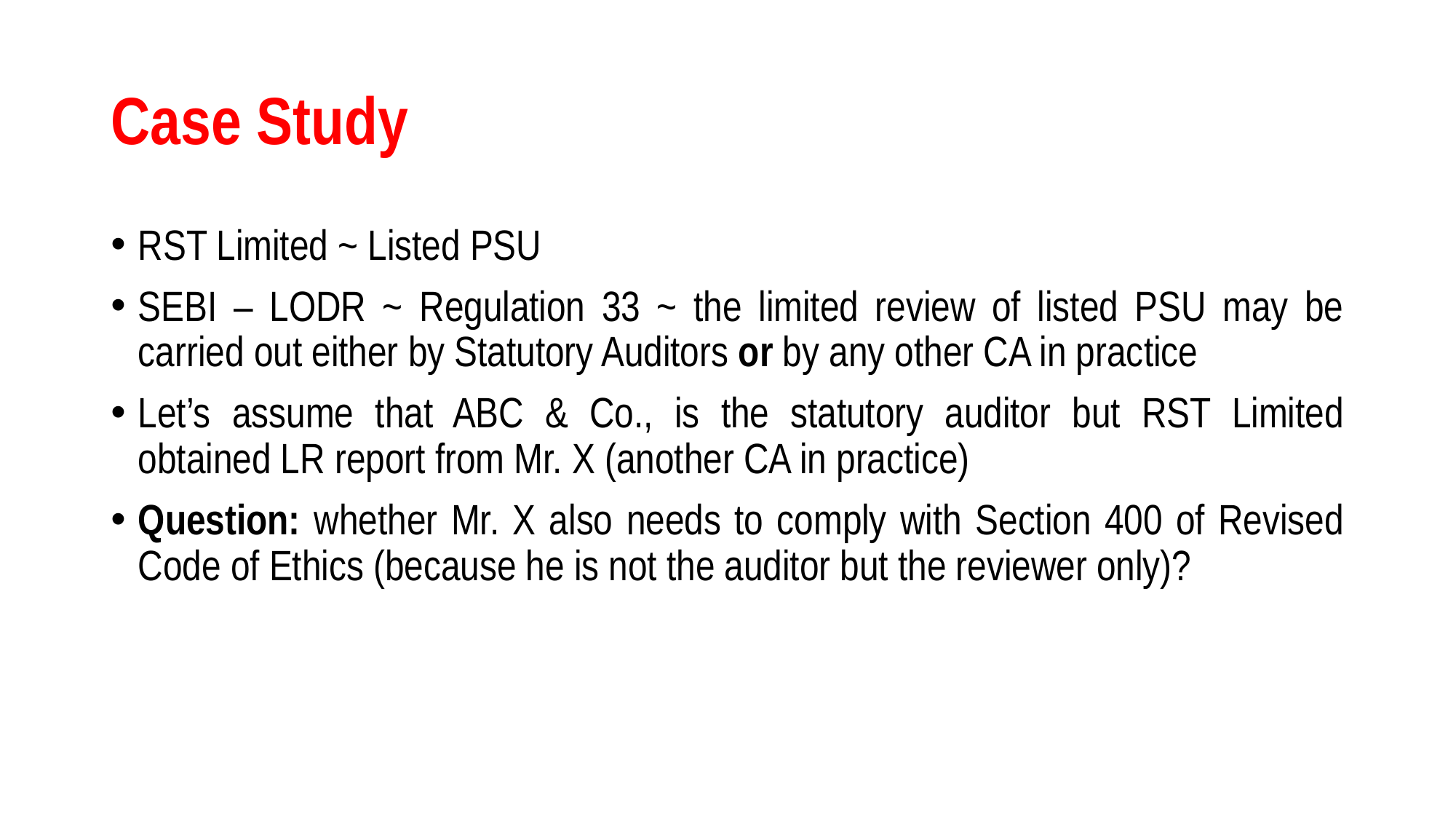

# Case Study
RST Limited ~ Listed PSU
SEBI – LODR ~ Regulation 33 ~ the limited review of listed PSU may be carried out either by Statutory Auditors or by any other CA in practice
Let’s assume that ABC & Co., is the statutory auditor but RST Limited obtained LR report from Mr. X (another CA in practice)
Question: whether Mr. X also needs to comply with Section 400 of Revised Code of Ethics (because he is not the auditor but the reviewer only)?